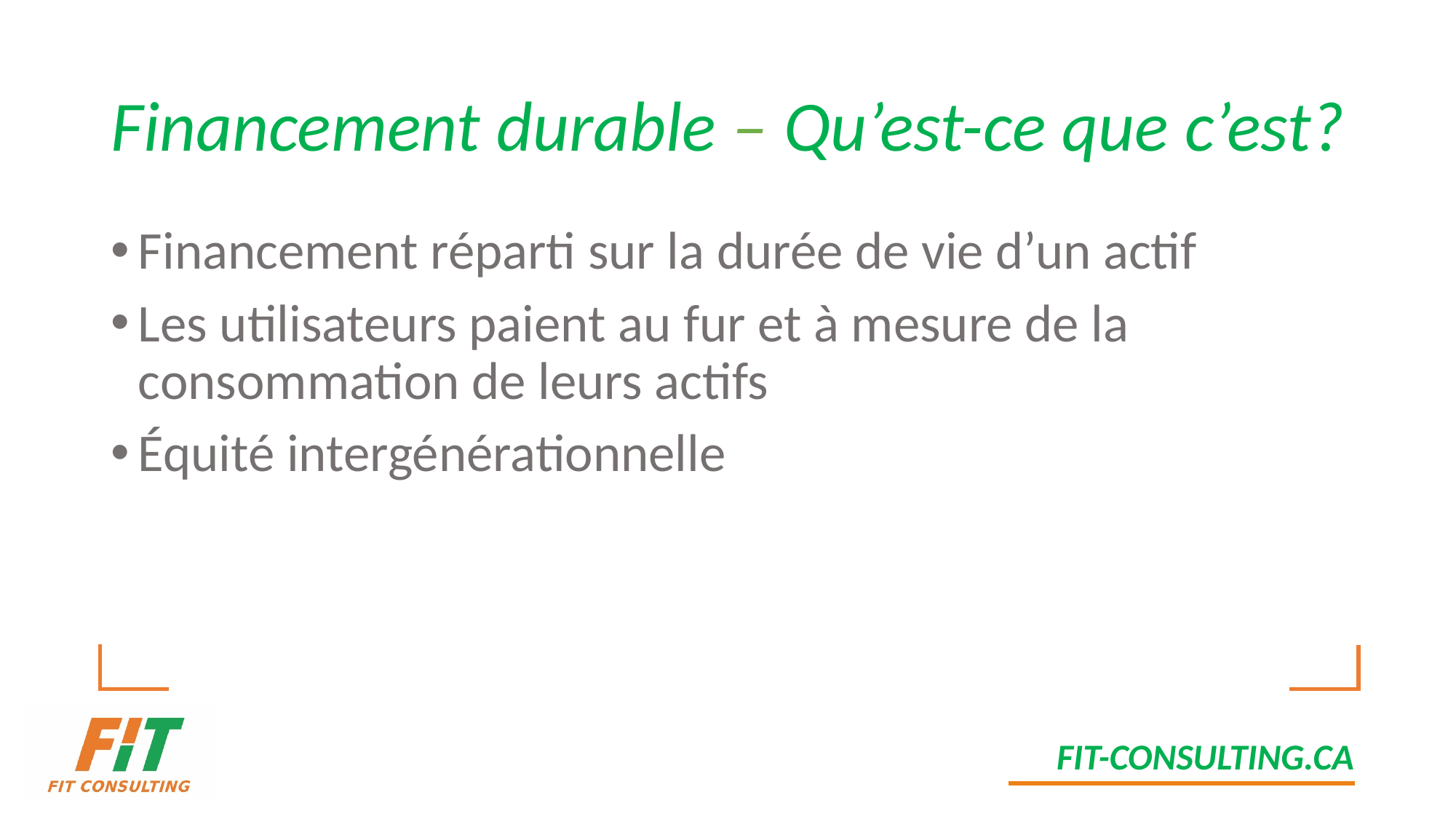

# Financement durable – Qu’est-ce que c’est?
Financement réparti sur la durée de vie d’un actif
Les utilisateurs paient au fur et à mesure de la consommation de leurs actifs
Équité intergénérationnelle